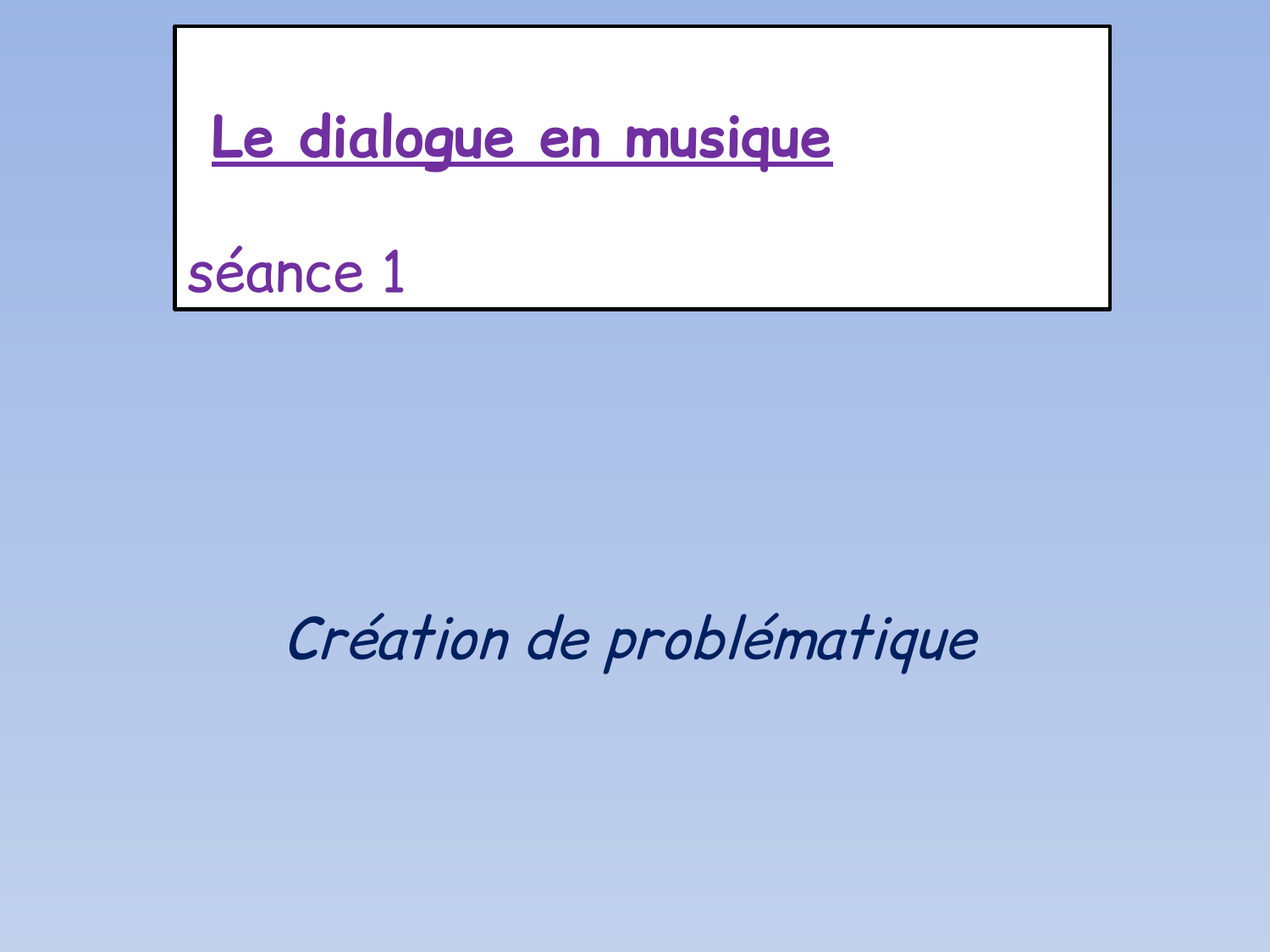

Le dialogue en musique

séance 1
# Création de problématique